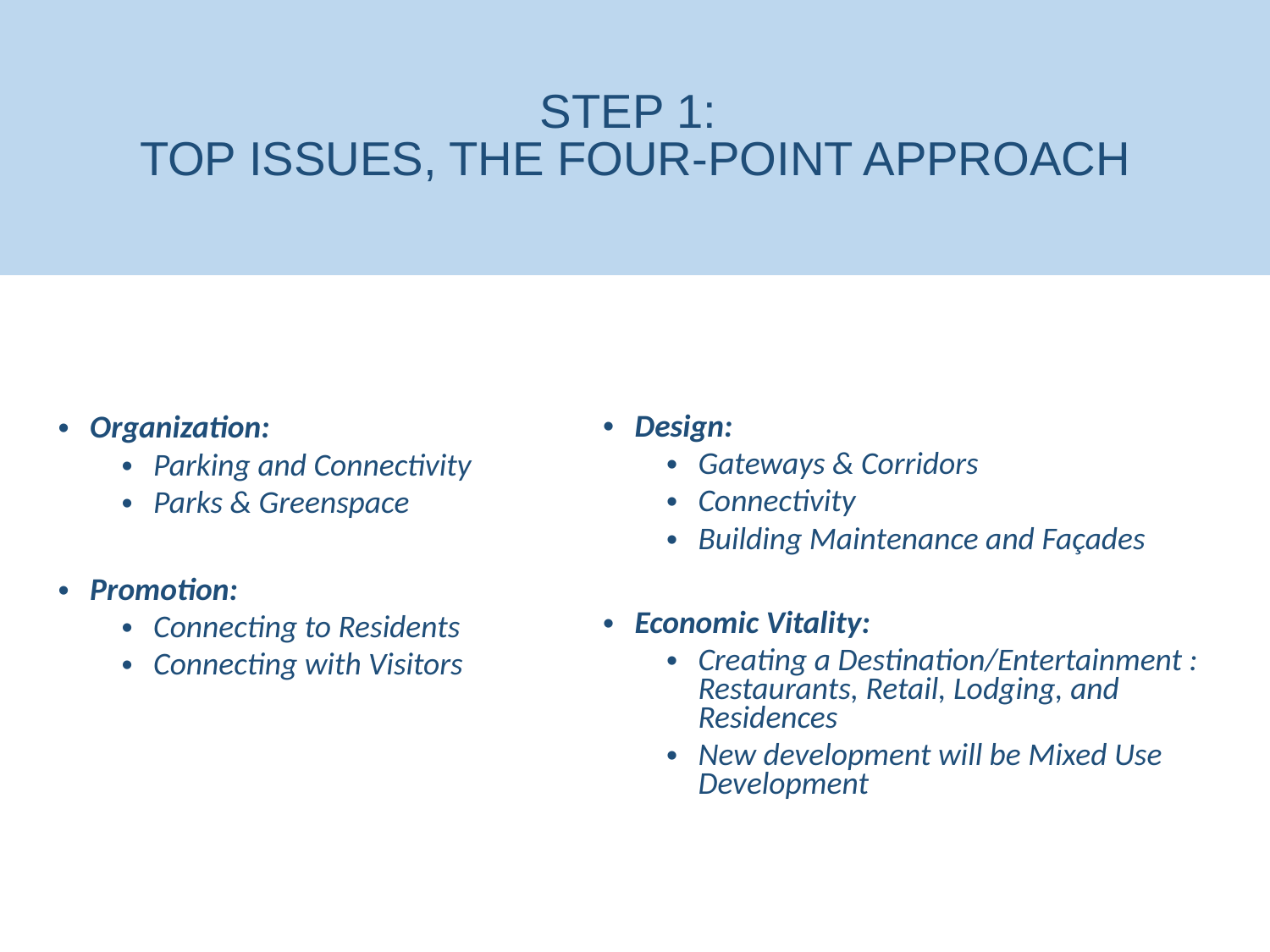

# STEP 1: TOP ISSUES, THE FOUR-POINT APPROACH

Organization:
Parking and Connectivity
Parks & Greenspace

Promotion:
Connecting to Residents
Connecting with Visitors
Design:
Gateways & Corridors
Connectivity
Building Maintenance and Façades

Economic Vitality:
Creating a Destination/Entertainment : Restaurants, Retail, Lodging, and Residences
New development will be Mixed Use Development